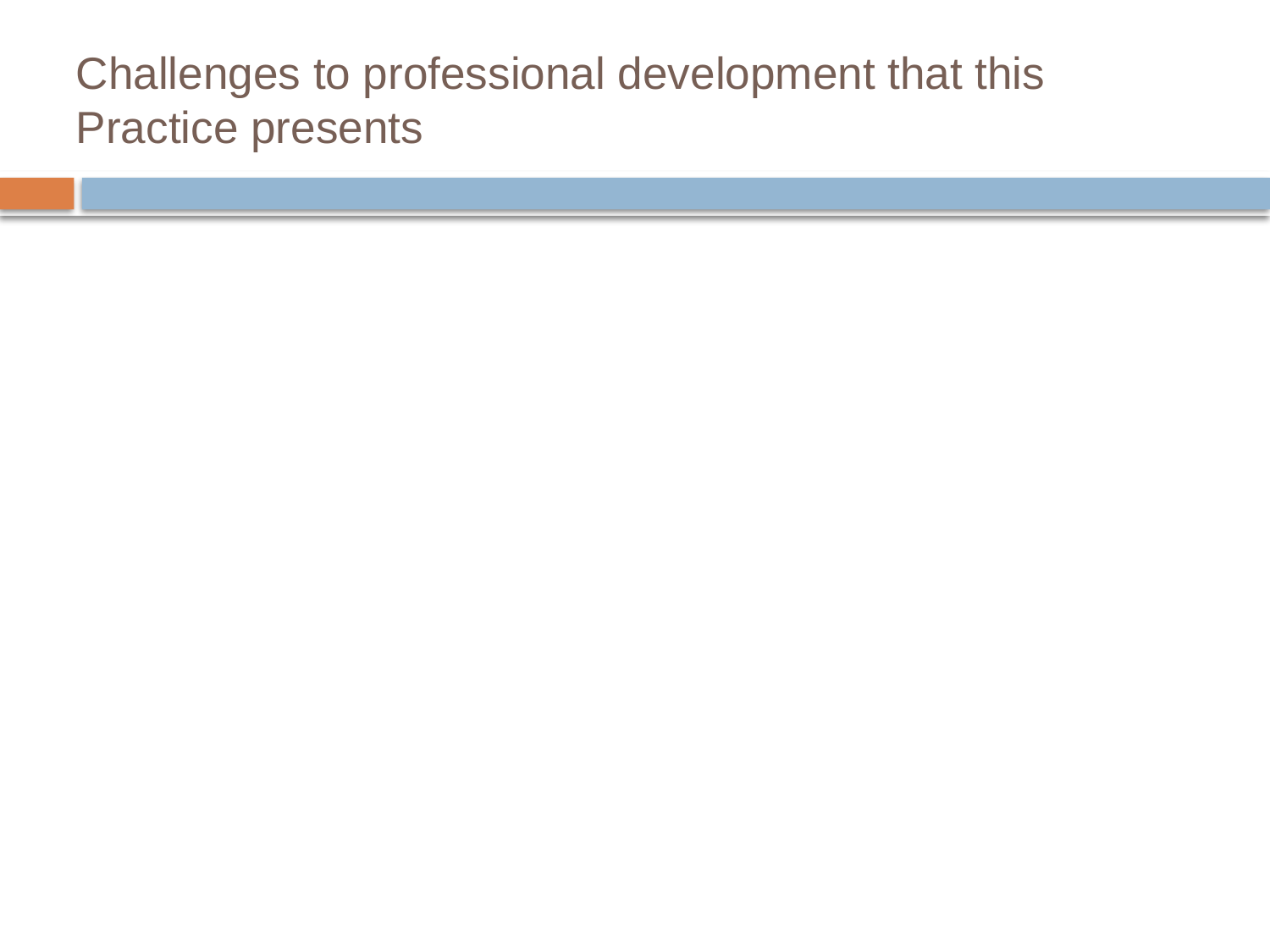

# Challenges to professional development that this Practice presents